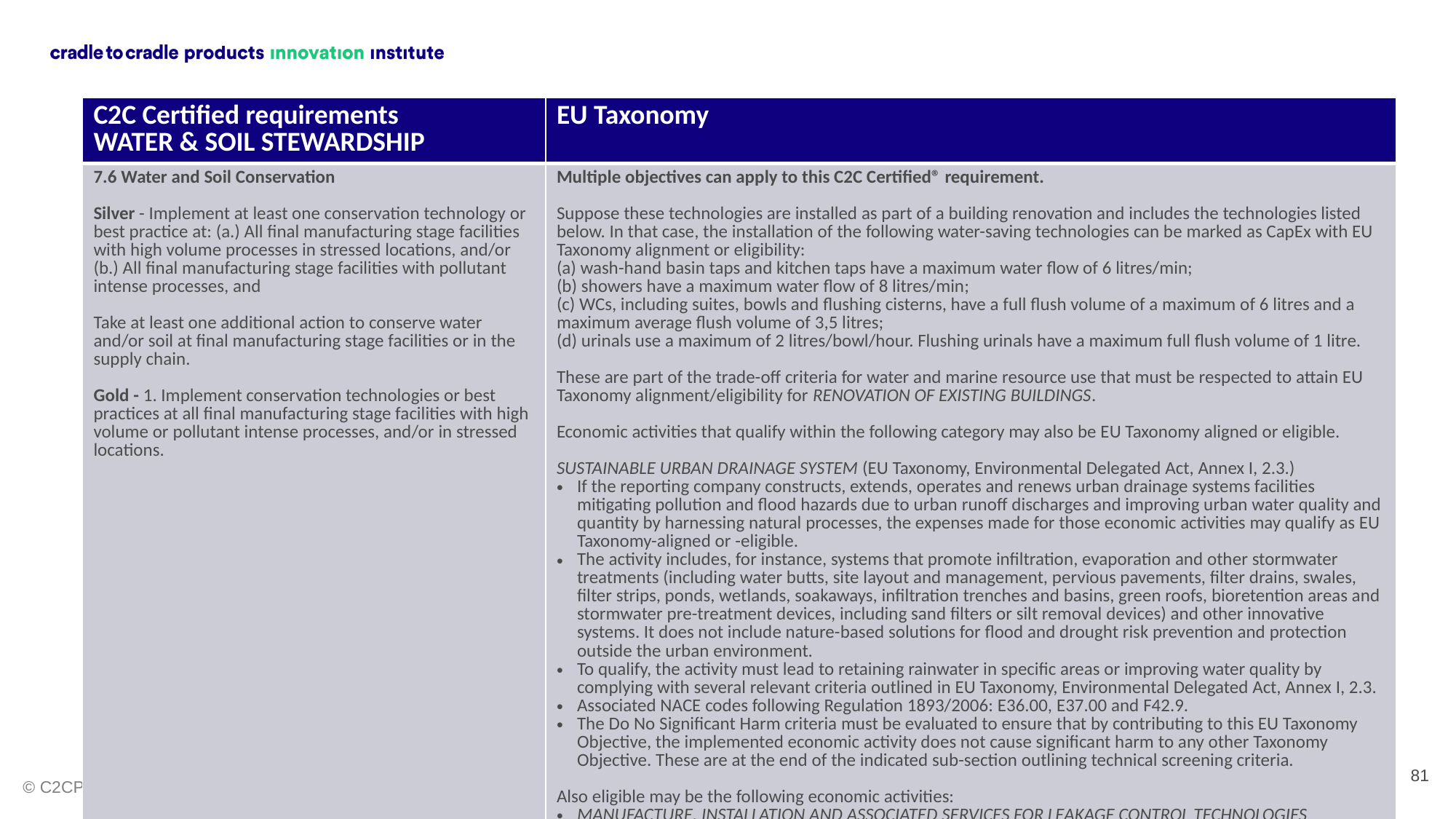

| C2C Certified requirements WATER & SOIL STEWARDSHIP | EU Taxonomy |
| --- | --- |
| 7.6 Water and Soil Conservation Silver - Implement at least one conservation technology or best practice at: (a.) All final manufacturing stage facilities with high volume processes in stressed locations, and/or (b.) All final manufacturing stage facilities with pollutant intense processes, and Take at least one additional action to conserve water and/or soil at final manufacturing stage facilities or in the supply chain. Gold - 1. Implement conservation technologies or best practices at all final manufacturing stage facilities with high volume or pollutant intense processes, and/or in stressed locations. | Multiple objectives can apply to this C2C Certified® requirement. Suppose these technologies are installed as part of a building renovation and includes the technologies listed below. In that case, the installation of the following water-saving technologies can be marked as CapEx with EU Taxonomy alignment or eligibility: (a) wash-hand basin taps and kitchen taps have a maximum water flow of 6 litres/min; (b) showers have a maximum water flow of 8 litres/min; (c) WCs, including suites, bowls and flushing cisterns, have a full flush volume of a maximum of 6 litres and a maximum average flush volume of 3,5 litres; (d) urinals use a maximum of 2 litres/bowl/hour. Flushing urinals have a maximum full flush volume of 1 litre. These are part of the trade-off criteria for water and marine resource use that must be respected to attain EU Taxonomy alignment/eligibility for RENOVATION OF EXISTING BUILDINGS. Economic activities that qualify within the following category may also be EU Taxonomy aligned or eligible. SUSTAINABLE URBAN DRAINAGE SYSTEM (EU Taxonomy, Environmental Delegated Act, Annex I, 2.3.) If the reporting company constructs, extends, operates and renews urban drainage systems facilities mitigating pollution and flood hazards due to urban runoff discharges and improving urban water quality and quantity by harnessing natural processes, the expenses made for those economic activities may qualify as EU Taxonomy-aligned or -eligible. The activity includes, for instance, systems that promote infiltration, evaporation and other stormwater treatments (including water butts, site layout and management, pervious pavements, filter drains, swales, filter strips, ponds, wetlands, soakaways, infiltration trenches and basins, green roofs, bioretention areas and stormwater pre-treatment devices, including sand filters or silt removal devices) and other innovative systems. It does not include nature-based solutions for flood and drought risk prevention and protection outside the urban environment. To qualify, the activity must lead to retaining rainwater in specific areas or improving water quality by complying with several relevant criteria outlined in EU Taxonomy, Environmental Delegated Act, Annex I, 2.3. Associated NACE codes following Regulation 1893/2006: E36.00, E37.00 and F42.9. The Do No Significant Harm criteria must be evaluated to ensure that by contributing to this EU Taxonomy Objective, the implemented economic activity does not cause significant harm to any other Taxonomy Objective. These are at the end of the indicated sub-section outlining technical screening criteria. Also eligible may be the following economic activities: MANUFACTURE, INSTALLATION AND ASSOCIATED SERVICES FOR LEAKAGE CONTROL TECHNOLOGIES ENABLING LEAKAGE REDUCTION AND PREVENTION IN WATER SUPPLY SYSTEMS (EU Taxonomy Environmental Delegated Act, Annex I, Section 1.1) WATER SUPPLY (EU Taxonomy Environmental Delegated Act, Annex I (Sustainable use of water and marine resources), Section 2.1) URBAN WASTE WATER TREATMENT (EU Taxonomy Environmental Delegated Act, Annex I (Sustainable use of water and marine resources), Section 2.2) SUSTAINABLE URBAN DRAINAGE SYSTEM (EU Taxonomy Environmental Delegated Act, Annex I (Sustainable use of water and marine resources), Section 2.3) NATURE-BASED SOLUTIONS FOR FLOOD AND DROUGHT RISK PREVENTION AND PROTECTION (EU Taxonomy Environmental Delegated Act, Annex I (Sustainable use of water and marine resources), Section 3.1) PROVISION OF IT/OT DATA-DRIVEN SOLUTIONS FOR LEAKAGE REDUCTION (EU Taxonomy Environmental Delegated Act, Annex I (Sustainable use of water and marine resources), Section 4.1) CONSERVATION, INCLUDING RESTORATION, OF HABITATS, ECOSYSTEMS, AND SPECIES (EU Taxonomy Environmental Delegated Act, Annex IV (Protection and restoration of biodiversity and ecosystems), Section 1.1) |
81